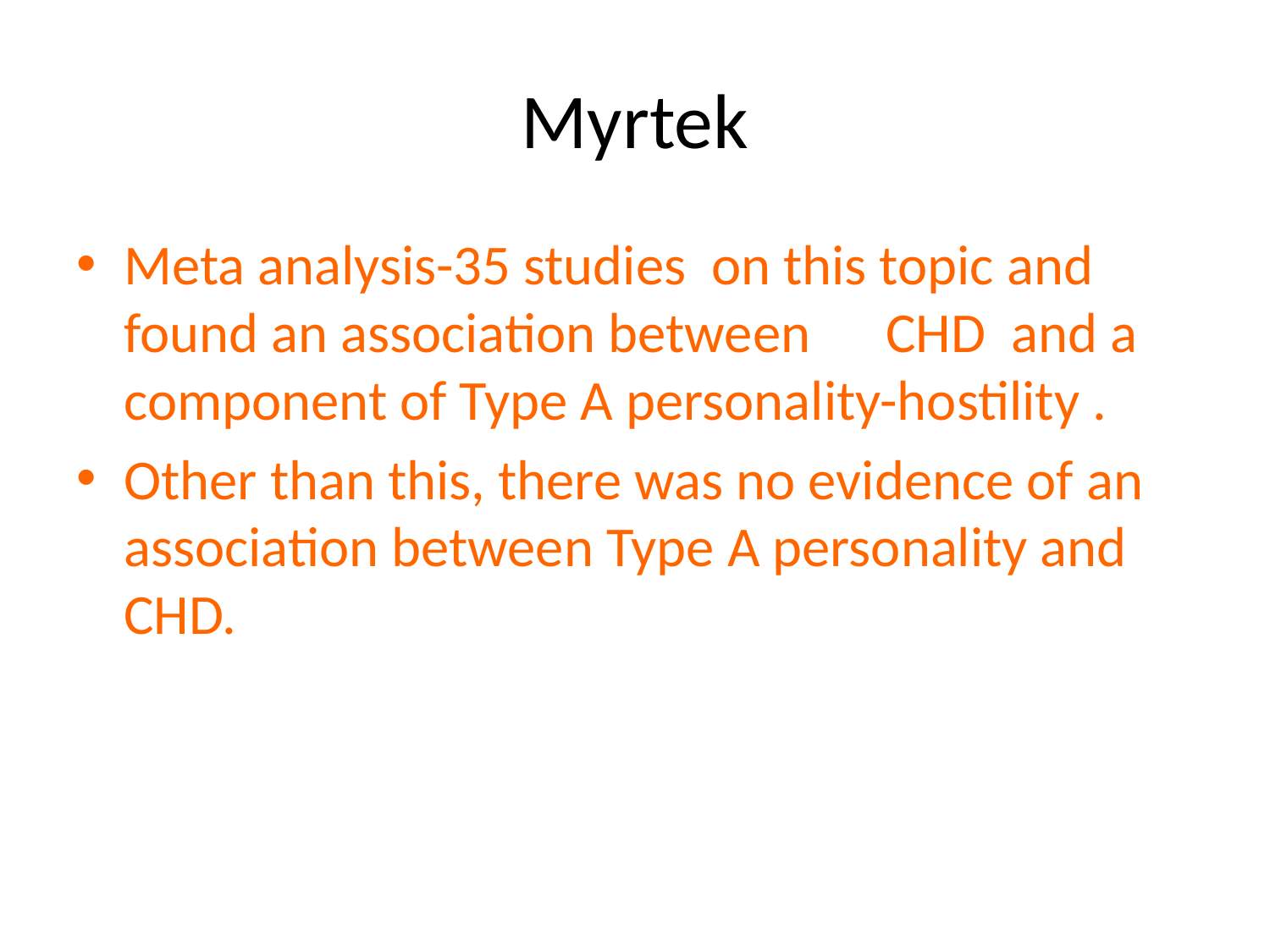

# Myrtek
Meta analysis-35 studies  on this topic and found an association between 	CHD  and a component of Type A personality-hostility .
Other than this, there was no evidence of an association between Type A personality and  CHD.